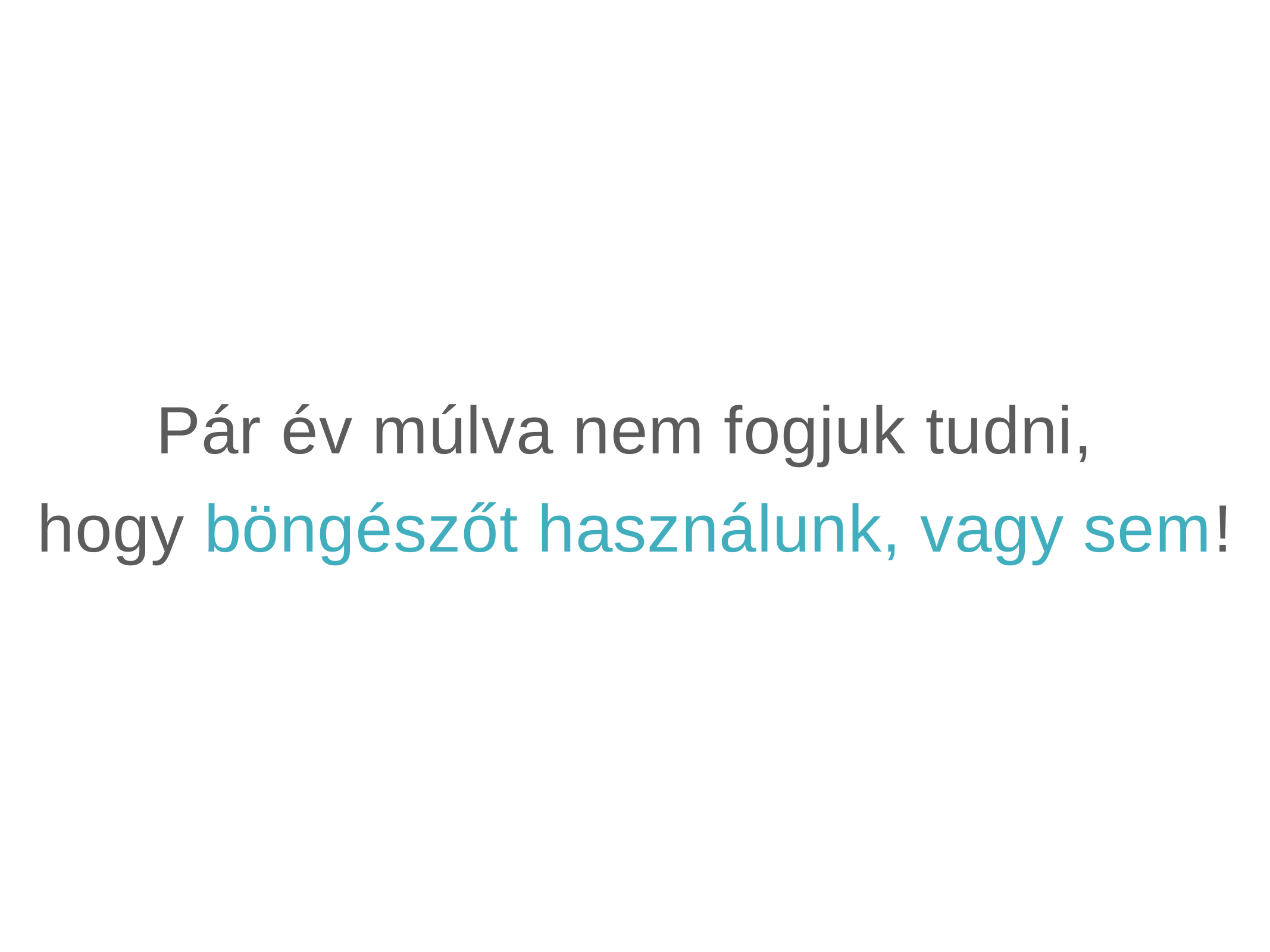

Pár év múlva nem fogjuk tudni,
hogy böngészőt használunk, vagy sem!